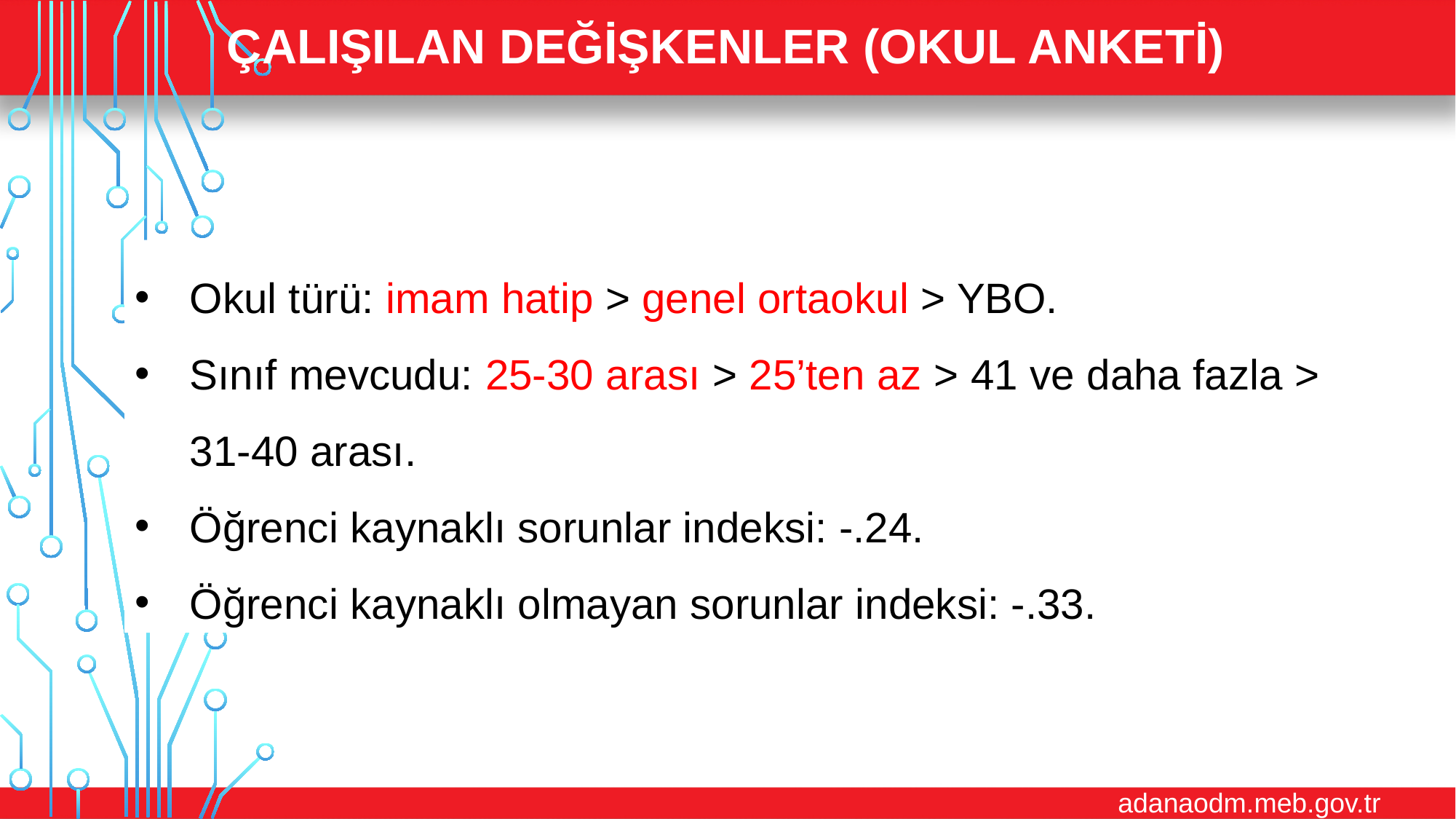

# Çalışılan Değişkenler (Okul Anketi)
Okul türü: imam hatip > genel ortaokul > YBO.
Sınıf mevcudu: 25-30 arası > 25’ten az > 41 ve daha fazla > 31-40 arası.
Öğrenci kaynaklı sorunlar indeksi: -.24.
Öğrenci kaynaklı olmayan sorunlar indeksi: -.33.
adanaodm.meb.gov.tr